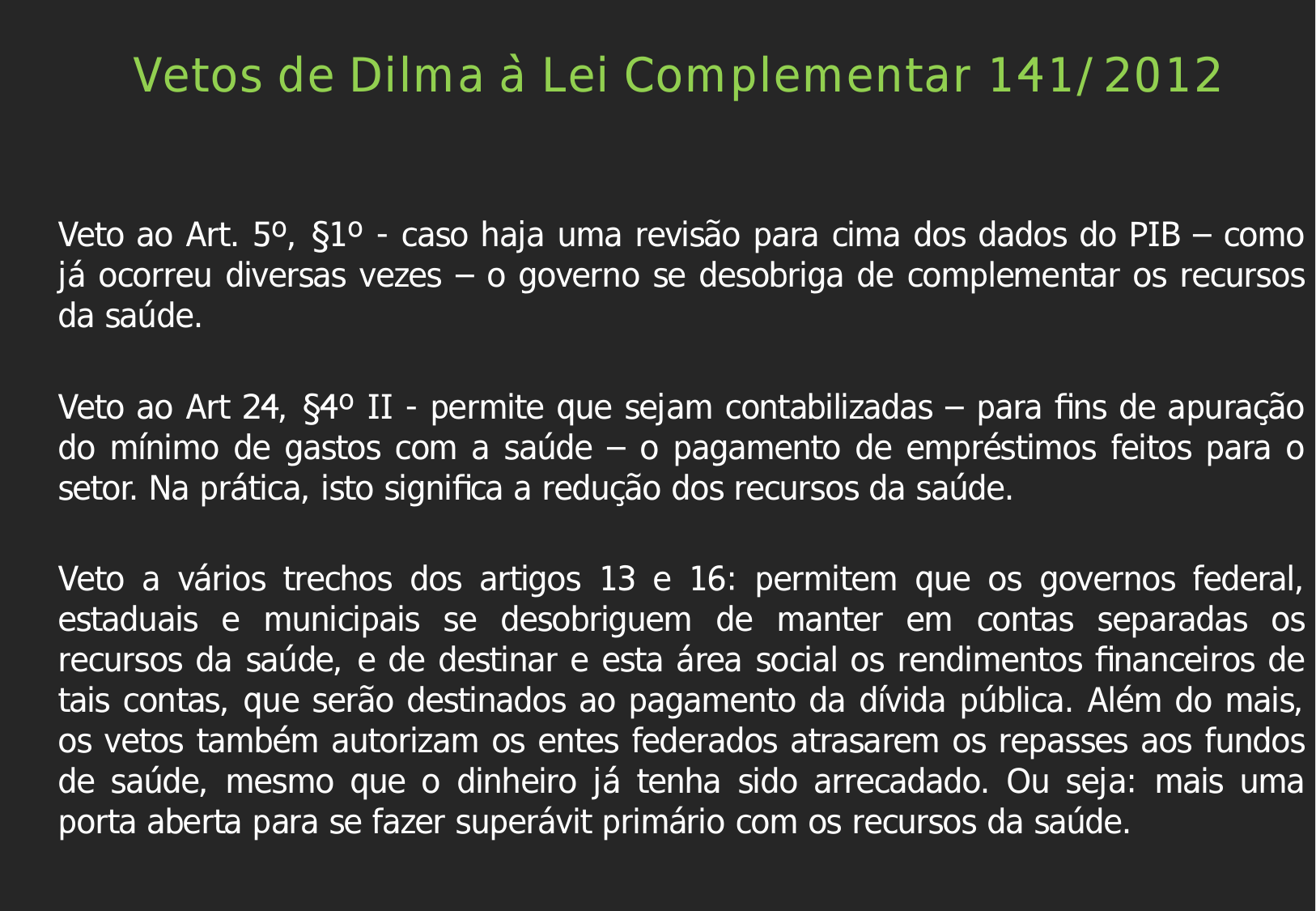

Vetos de Dilma à Lei Complementar 141/2012
Veto ao Art. 5º, §1º - caso haja uma revisão para cima dos dados do PIB – como já ocorreu diversas vezes – o governo se desobriga de complementar os recursos da saúde.
Veto ao Art 24, §4º II - permite que sejam contabilizadas – para fins de apuração do mínimo de gastos com a saúde – o pagamento de empréstimos feitos para o setor. Na prática, isto significa a redução dos recursos da saúde.
Veto a vários trechos dos artigos 13 e 16: permitem que os governos federal, estaduais e municipais se desobriguem de manter em contas separadas os recursos da saúde, e de destinar e esta área social os rendimentos financeiros de tais contas, que serão destinados ao pagamento da dívida pública. Além do mais, os vetos também autorizam os entes federados atrasarem os repasses aos fundos de saúde, mesmo que o dinheiro já tenha sido arrecadado. Ou seja: mais uma porta aberta para se fazer superávit primário com os recursos da saúde.